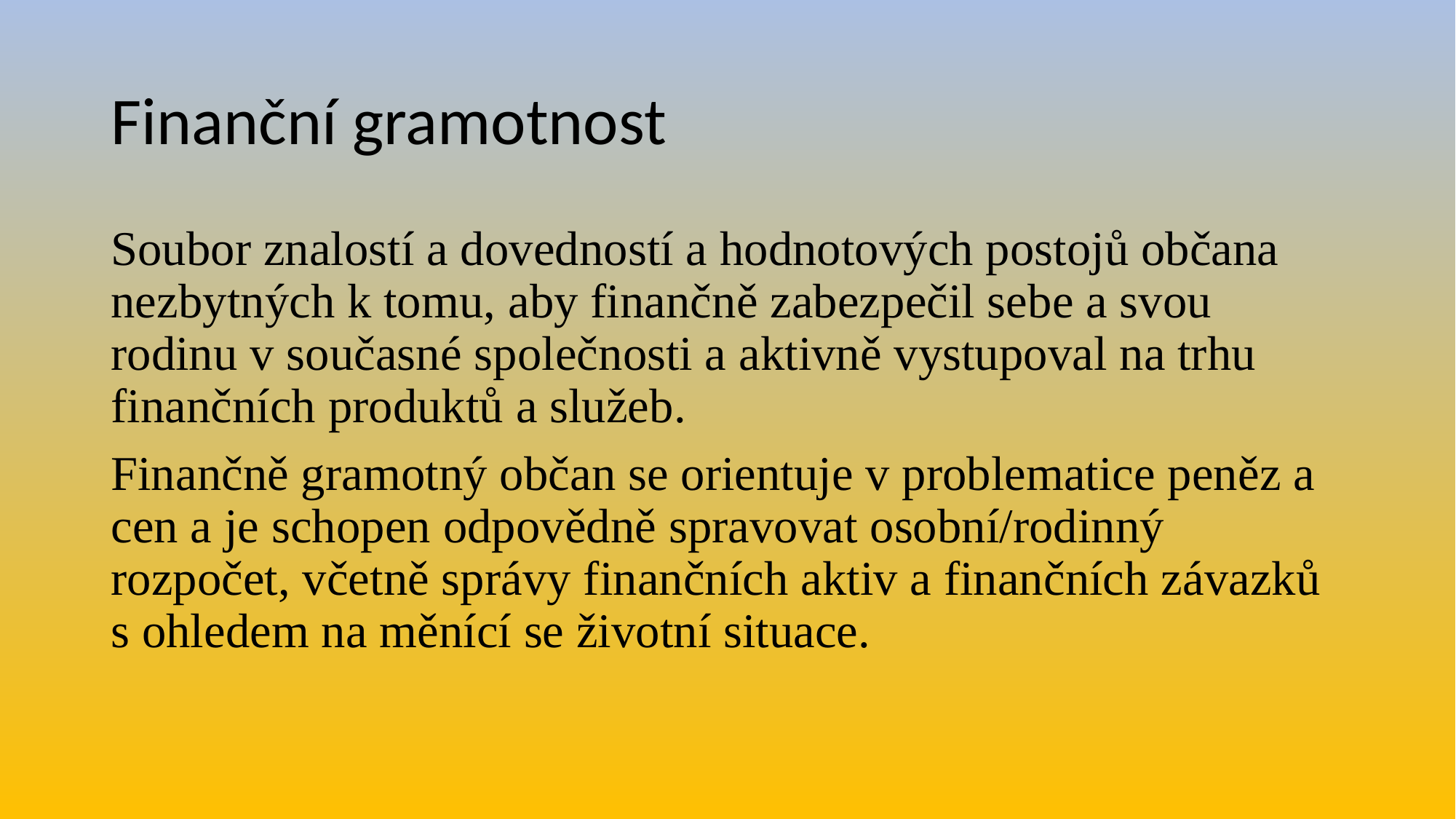

# Finanční gramotnost
Soubor znalostí a dovedností a hodnotových postojů občana nezbytných k tomu, aby finančně zabezpečil sebe a svou rodinu v současné společnosti a aktivně vystupoval na trhu finančních produktů a služeb.
Finančně gramotný občan se orientuje v problematice peněz a cen a je schopen odpovědně spravovat osobní/rodinný rozpočet, včetně správy finančních aktiv a finančních závazků s ohledem na měnící se životní situace.